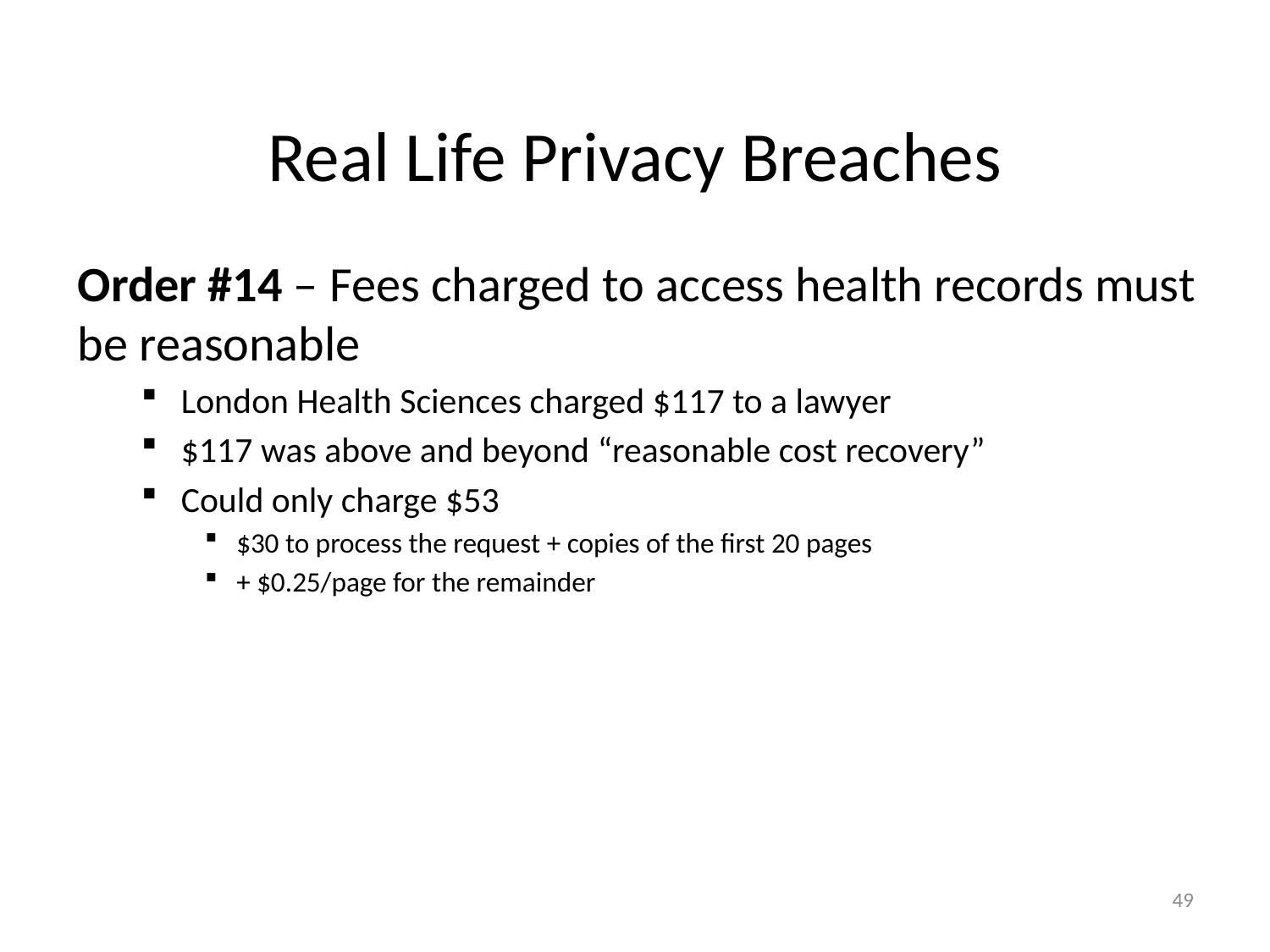

# Real Life Privacy Breaches

Order #14 – Fees charged to access health records must be reasonable
London Health Sciences charged $117 to a lawyer
$117 was above and beyond “reasonable cost recovery”
Could only charge $53
$30 to process the request + copies of the first 20 pages
+ $0.25/page for the remainder

49